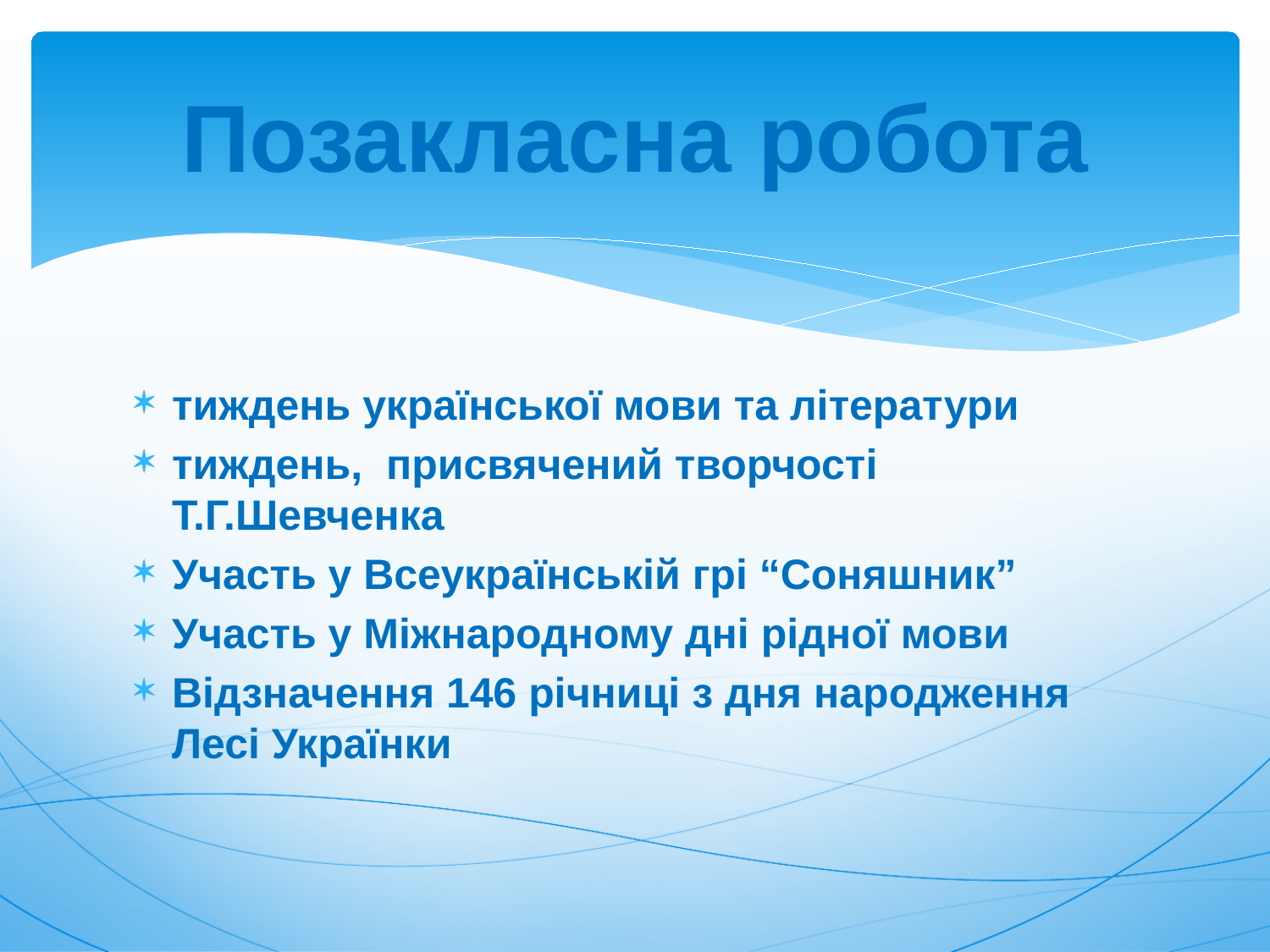

# Позакласна робота
тиждень української мови та літератури
тиждень,  присвячений творчості Т.Г.Шевченка
Участь у Всеукраїнській грі “Соняшник”
Участь у Міжнародному дні рідної мови
Відзначення 146 річниці з дня народження Лесі Українки